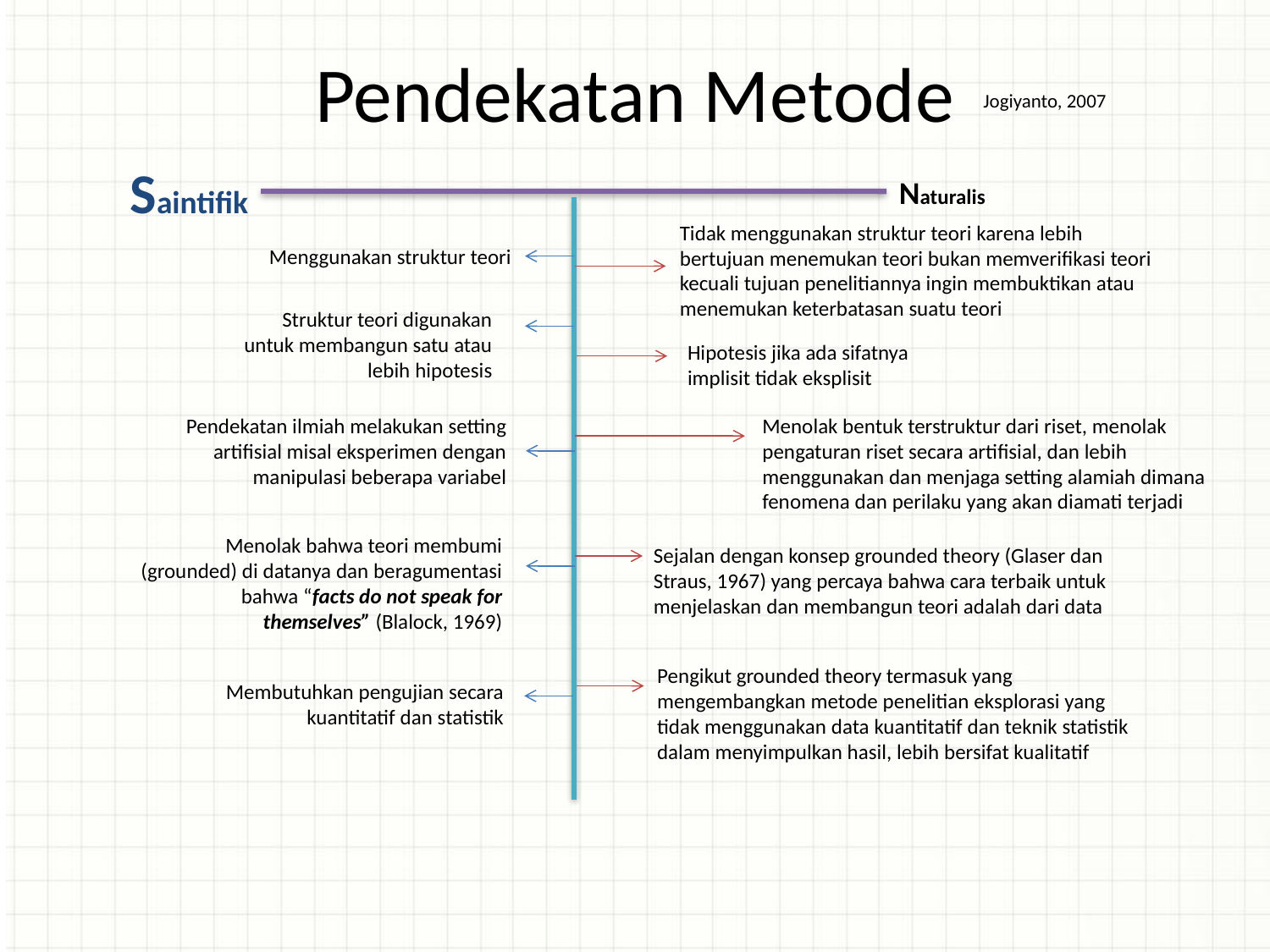

Pendekatan Metode
Jogiyanto, 2007
Saintifik
Naturalis
Tidak menggunakan struktur teori karena lebih bertujuan menemukan teori bukan memverifikasi teori kecuali tujuan penelitiannya ingin membuktikan atau menemukan keterbatasan suatu teori
Menggunakan struktur teori
Struktur teori digunakan untuk membangun satu atau lebih hipotesis
Hipotesis jika ada sifatnya implisit tidak eksplisit
Pendekatan ilmiah melakukan setting artifisial misal eksperimen dengan manipulasi beberapa variabel
Menolak bentuk terstruktur dari riset, menolak pengaturan riset secara artifisial, dan lebih menggunakan dan menjaga setting alamiah dimana fenomena dan perilaku yang akan diamati terjadi
Menolak bahwa teori membumi (grounded) di datanya dan beragumentasi bahwa “facts do not speak for themselves” (Blalock, 1969)
Sejalan dengan konsep grounded theory (Glaser dan Straus, 1967) yang percaya bahwa cara terbaik untuk menjelaskan dan membangun teori adalah dari data
Pengikut grounded theory termasuk yang mengembangkan metode penelitian eksplorasi yang tidak menggunakan data kuantitatif dan teknik statistik dalam menyimpulkan hasil, lebih bersifat kualitatif
Membutuhkan pengujian secara kuantitatif dan statistik